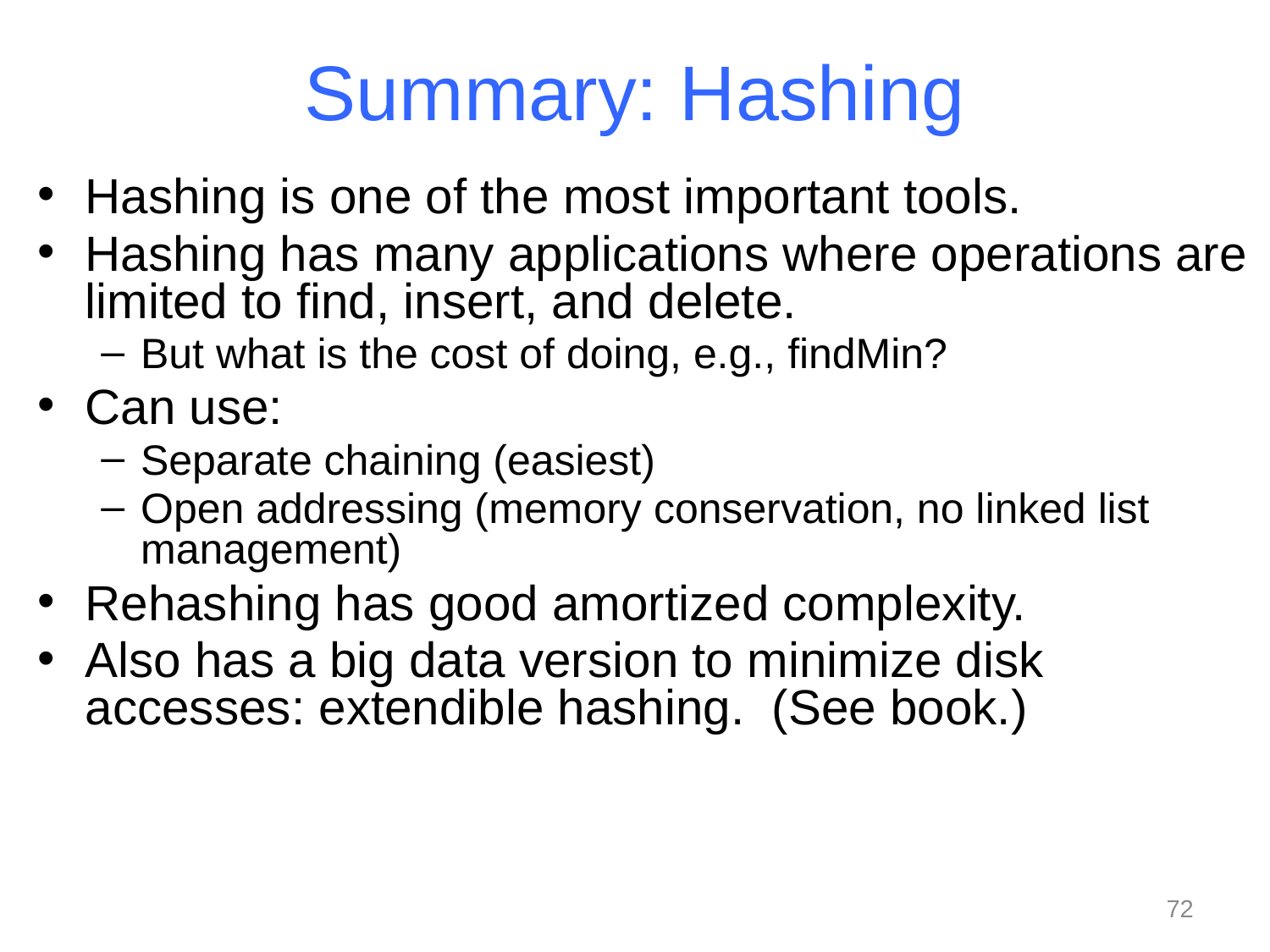

# Summary: Hashing
Hashing is one of the most important tools.
Hashing has many applications where operations are limited to find, insert, and delete.
But what is the cost of doing, e.g., findMin?
Can use:
Separate chaining (easiest)
Open addressing (memory conservation, no linked list management)
Rehashing has good amortized complexity.
Also has a big data version to minimize disk accesses: extendible hashing.  (See book.)
72